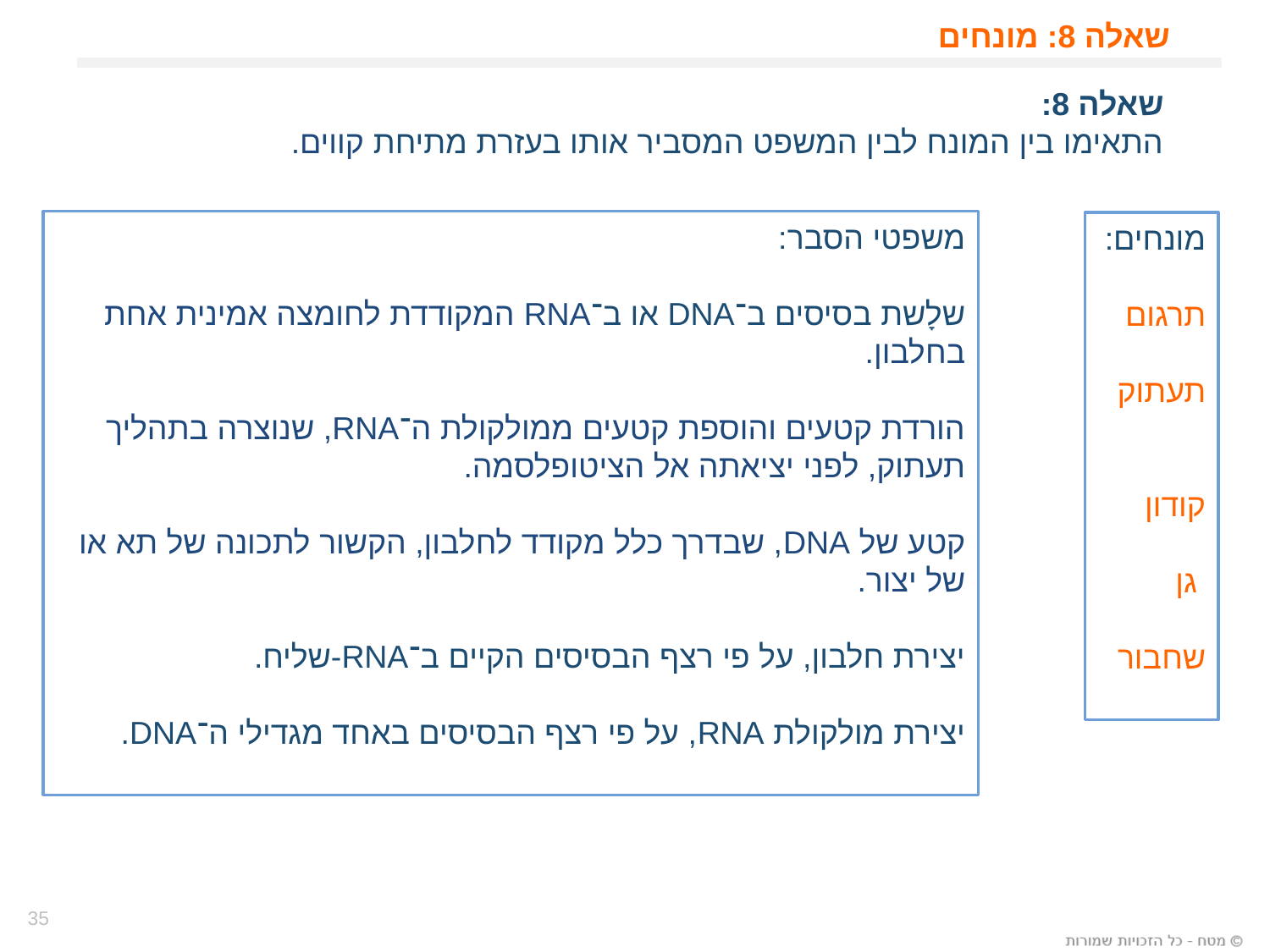

# שאלה 8: מונחים

שאלה 8:
התאימו בין המונח לבין המשפט המסביר אותו בעזרת מתיחת קווים.

משפטי הסבר:

שלָשת בסיסים ב־DNA או ב־RNA המקודדת לחומצה אמינית אחת בחלבון.

הורדת קטעים והוספת קטעים ממולקולת ה־RNA, שנוצרה בתהליך תעתוק, לפני יציאתה אל הציטופלסמה.

קטע של DNA, שבדרך כלל מקודד לחלבון, הקשור לתכונה של תא או של יצור.

יצירת חלבון, על פי רצף הבסיסים הקיים ב־RNA-שליח.

יצירת מולקולת RNA, על פי רצף הבסיסים באחד מגדילי ה־DNA.

מונחים:

תרגום

תעתוק

קודון

 גן

שחבור

35